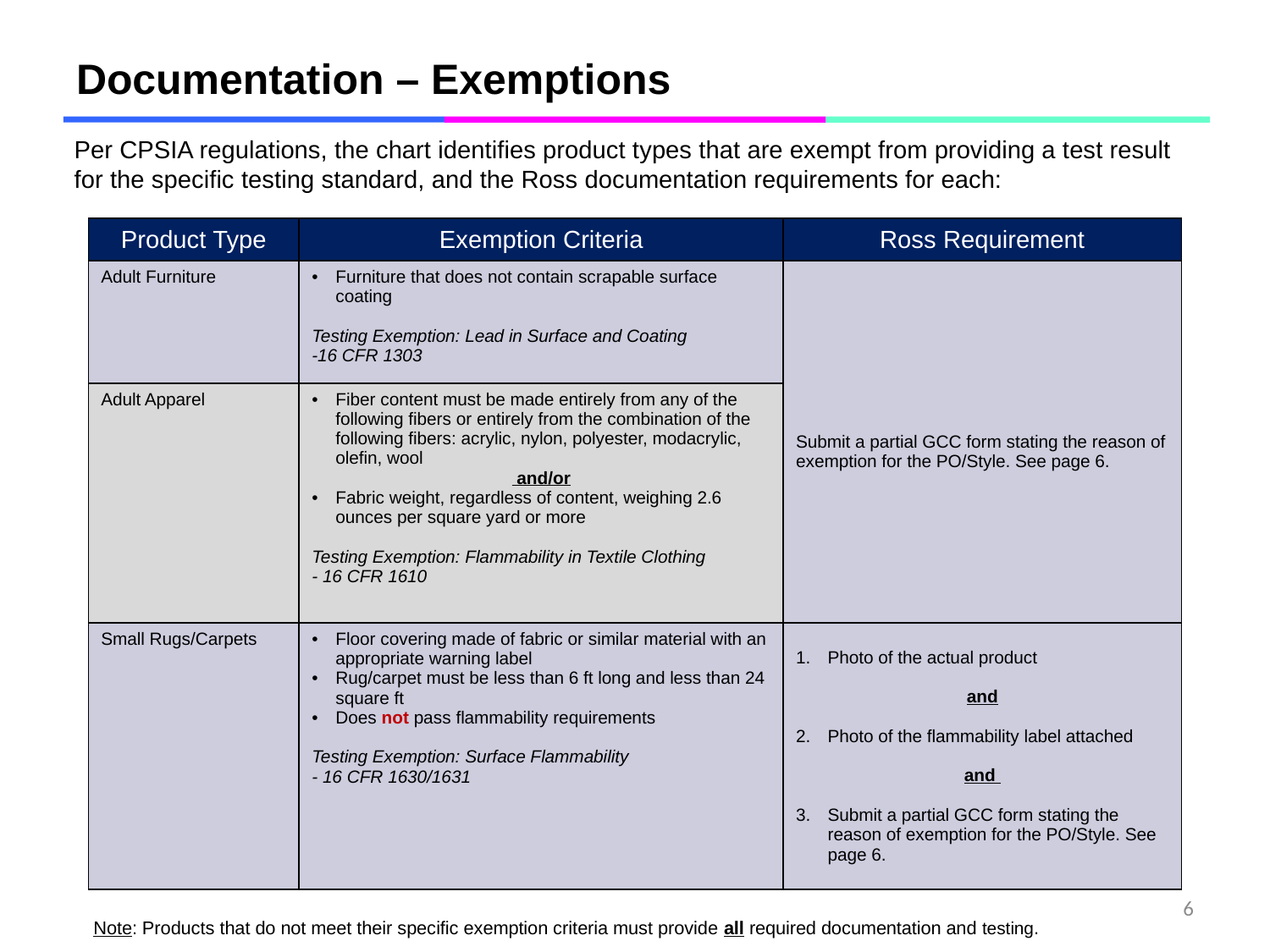

# Documentation – Exemptions
Per CPSIA regulations, the chart identifies product types that are exempt from providing a test result for the specific testing standard, and the Ross documentation requirements for each:

| Product Type | Exemption Criteria | Ross Requirement |
| --- | --- | --- |
| Adult Furniture | Furniture that does not contain scrapable surface coating Testing Exemption: Lead in Surface and Coating -16 CFR 1303 | Submit a partial GCC form stating the reason of exemption for the PO/Style. See page 6. |
| Adult Apparel | Fiber content must be made entirely from any of the following fibers or entirely from the combination of the following fibers: acrylic, nylon, polyester, modacrylic, olefin, wool and/or Fabric weight, regardless of content, weighing 2.6 ounces per square yard or more Testing Exemption: Flammability in Textile Clothing - 16 CFR 1610 |  |
| Small Rugs/Carpets | Floor covering made of fabric or similar material with an appropriate warning label Rug/carpet must be less than 6 ft long and less than 24 square ft Does not pass flammability requirements Testing Exemption: Surface Flammability - 16 CFR 1630/1631 | Photo of the actual product and Photo of the flammability label attached and Submit a partial GCC form stating the reason of exemption for the PO/Style. See page 6. |
6

Note: Products that do not meet their specific exemption criteria must provide all required documentation and testing.